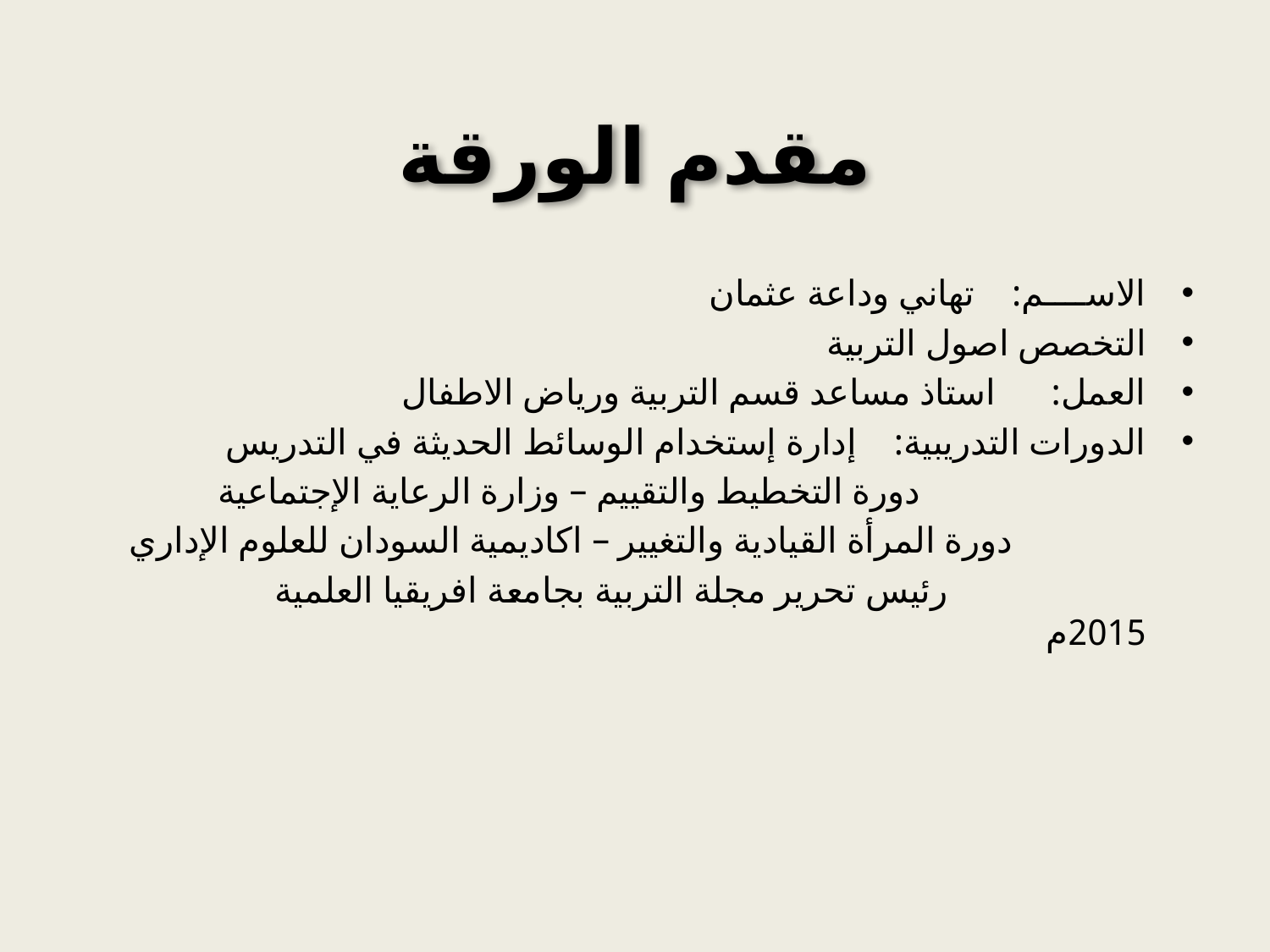

# مقدم الورقة
الاســــم:    تهاني وداعة عثمان
التخصص اصول التربية
العمل:      استاذ مساعد قسم التربية ورياض الاطفال
الدورات التدريبية:    إدارة إستخدام الوسائط الحديثة في التدريس
                              دورة التخطيط والتقييم – وزارة الرعاية الإجتماعية
              دورة المرأة القيادية والتغيير – اكاديمية السودان للعلوم الإداري
                           رئيس تحرير مجلة التربية بجامعة افريقيا العلمية           2015م